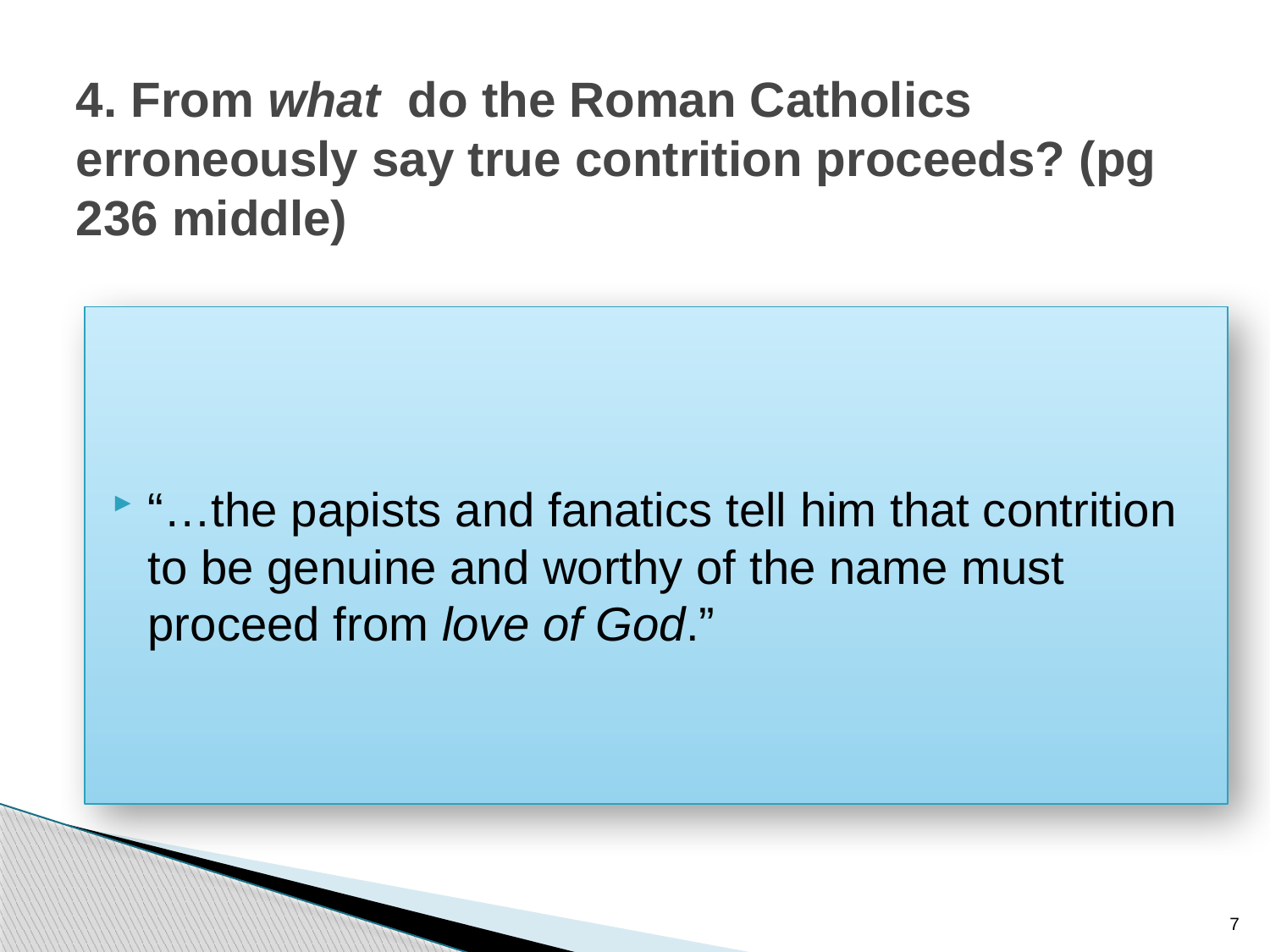

# 4. From what  do the Roman Catholics erroneously say true contrition proceeds? (pg 236 middle)
“…the papists and fanatics tell him that contrition to be genuine and worthy of the name must proceed from love of God.”
7